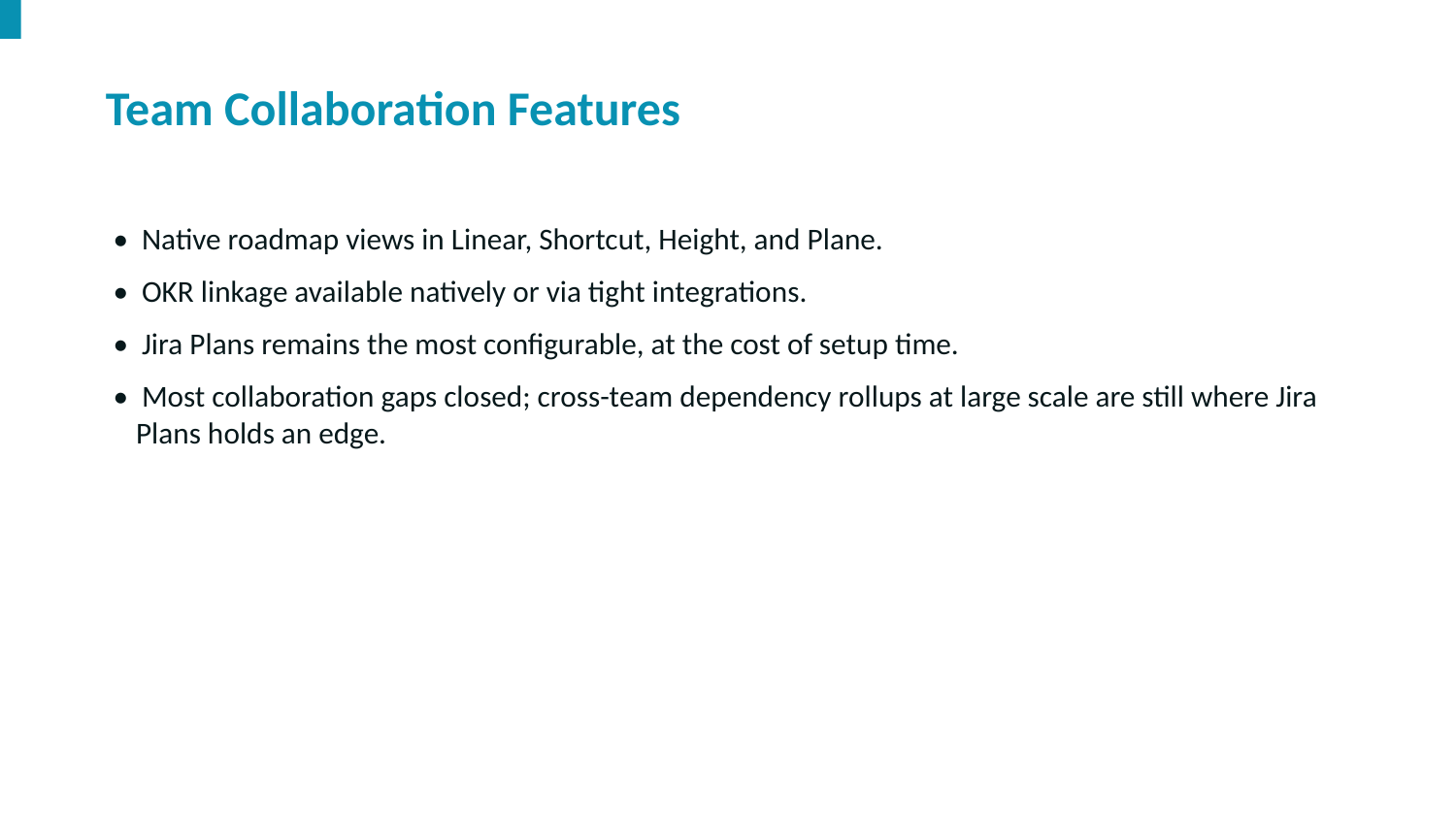

Team Collaboration Features
•  Native roadmap views in Linear, Shortcut, Height, and Plane.
•  OKR linkage available natively or via tight integrations.
•  Jira Plans remains the most configurable, at the cost of setup time.
•  Most collaboration gaps closed; cross-team dependency rollups at large scale are still where Jira Plans holds an edge.